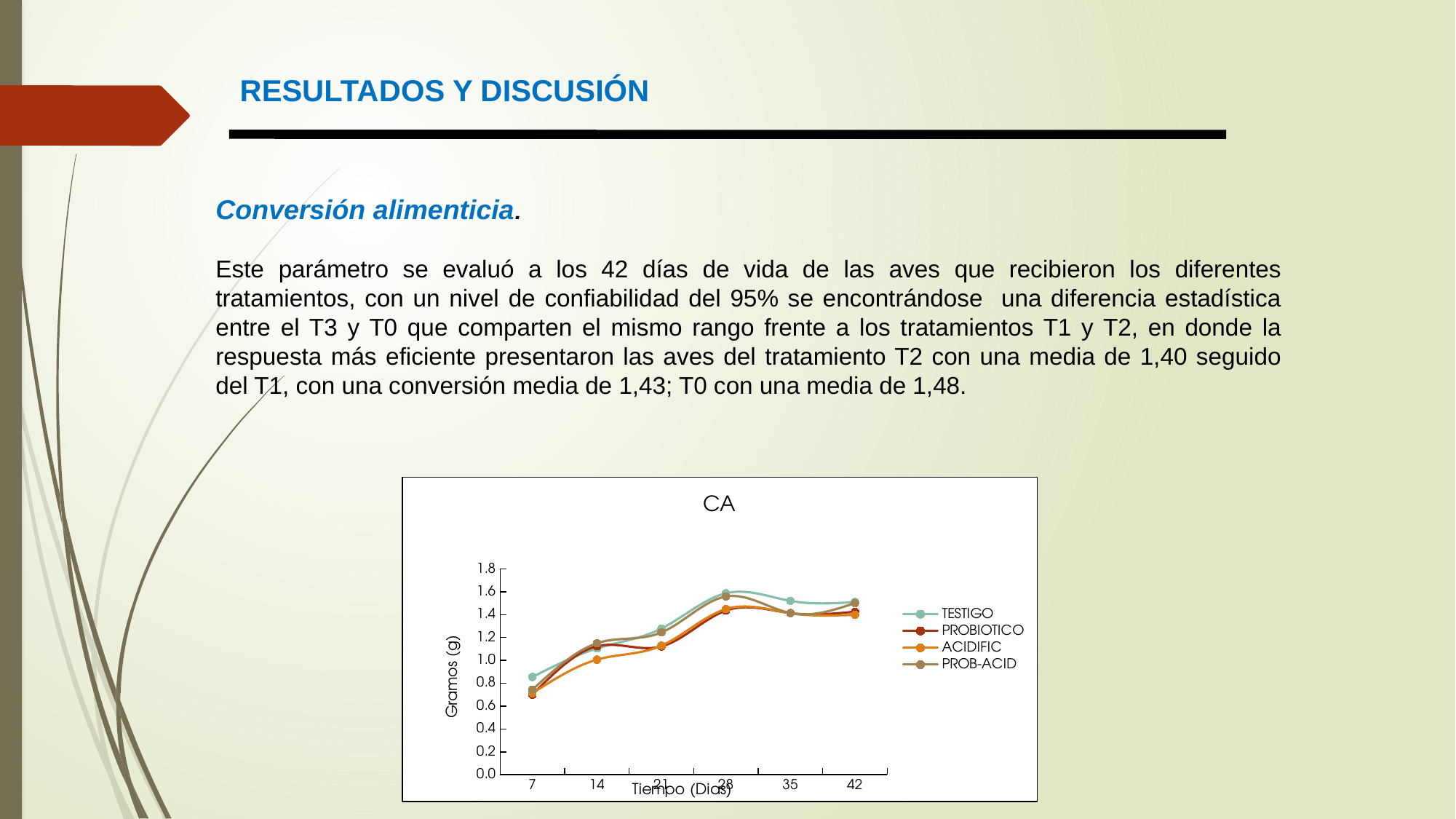

RESULTADOS Y DISCUSIÓN

Conversión alimenticia.

Este parámetro se evaluó a los 42 días de vida de las aves que recibieron los diferentes tratamientos, con un nivel de confiabilidad del 95% se encontrándose  una diferencia estadística entre el T3 y T0 que comparten el mismo rango frente a los tratamientos T1 y T2, en donde la respuesta más eficiente presentaron las aves del tratamiento T2 con una media de 1,40 seguido del T1, con una conversión media de 1,43; T0 con una media de 1,48.

### Chart: CA

| Category | TESTIGO | PROBIOTICO | ACIDIFIC | PROB-ACID |
|---|---|---|---|---|
| 7 | 0.8547660311958405 | 0.7008532423208191 | 0.7132653061224489 | 0.7443708609271523 |
| 14 | 1.103940110323089 | 1.1235955056179774 | 1.006403574087863 | 1.1495713172252533 |
| 21 | 1.27872429710449 | 1.1220657276995305 | 1.129079754601227 | 1.2444068455853754 |
| 28 | 1.5870108695652172 | 1.4354597701149425 | 1.4488076311605722 | 1.5588998699609882 |
| 35 | 1.5203321554770317 | 1.4135261476374643 | 1.4126423690205012 | 1.4139118719289903 |
| 42 | 1.5101022918554965 | 1.4259119810497445 | 1.3989333994791022 | 1.500876428319001 |